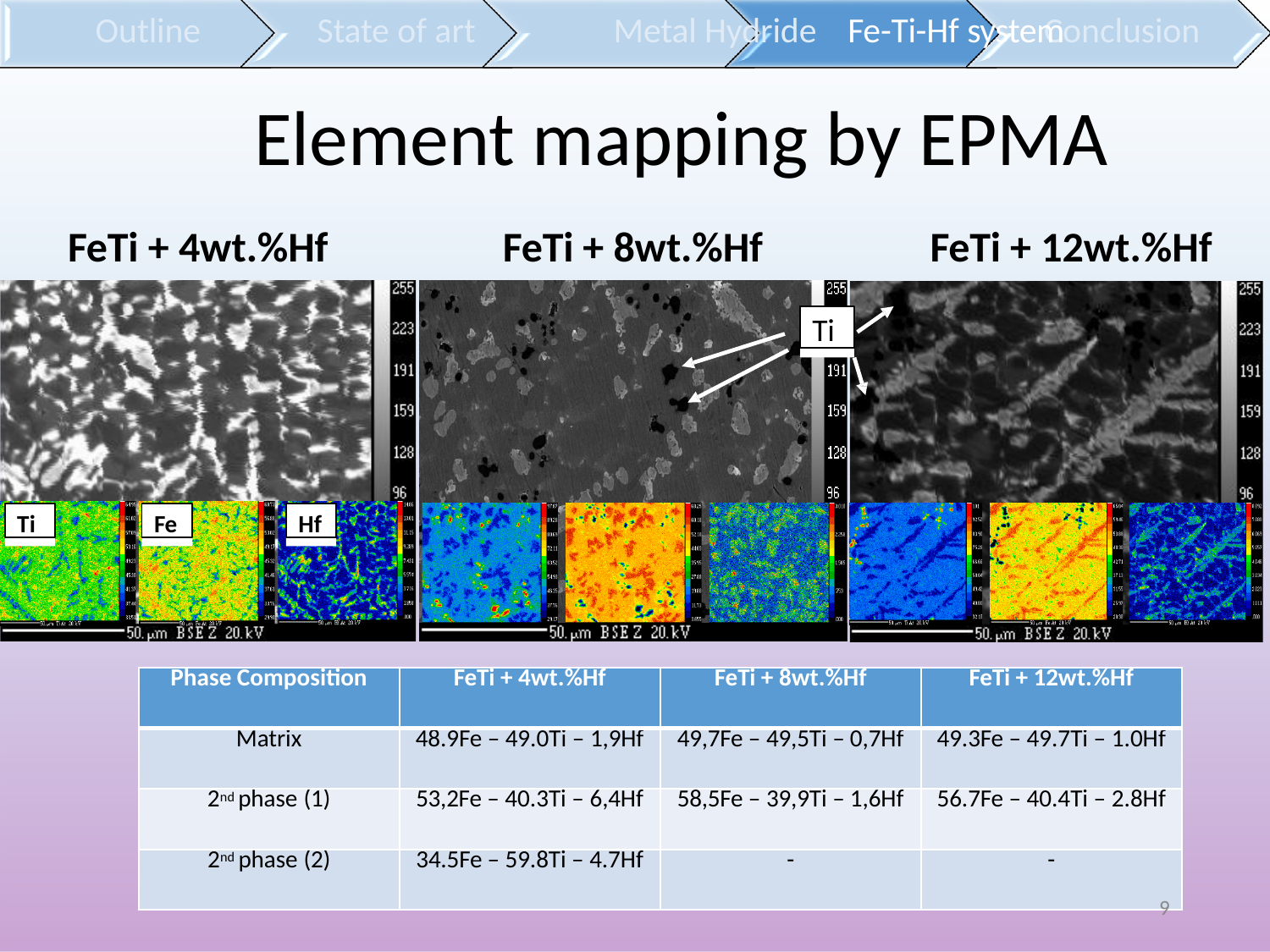

Outline
State of art	Metal Hydride	Fe-Ti-Hf system

Element mapping by EPMA
Conclusion
FeTi + 4wt.%Hf	FeTi + 8wt.%Hf
FeTi + 12wt.%Hf

Ti

Ti

Fe

Hf

| Phase Composition | FeTi + 4wt.%Hf | FeTi + 8wt.%Hf | FeTi + 12wt.%Hf |
| --- | --- | --- | --- |
| Matrix | 48.9Fe – 49.0Ti – 1,9Hf | 49,7Fe – 49,5Ti – 0,7Hf | 49.3Fe – 49.7Ti – 1.0Hf |
| 2nd phase (1) | 53,2Fe – 40.3Ti – 6,4Hf | 58,5Fe – 39,9Ti – 1,6Hf | 56.7Fe – 40.4Ti – 2.8Hf |
| 2nd phase (2) | 34.5Fe – 59.8Ti – 4.7Hf | - | - |
9